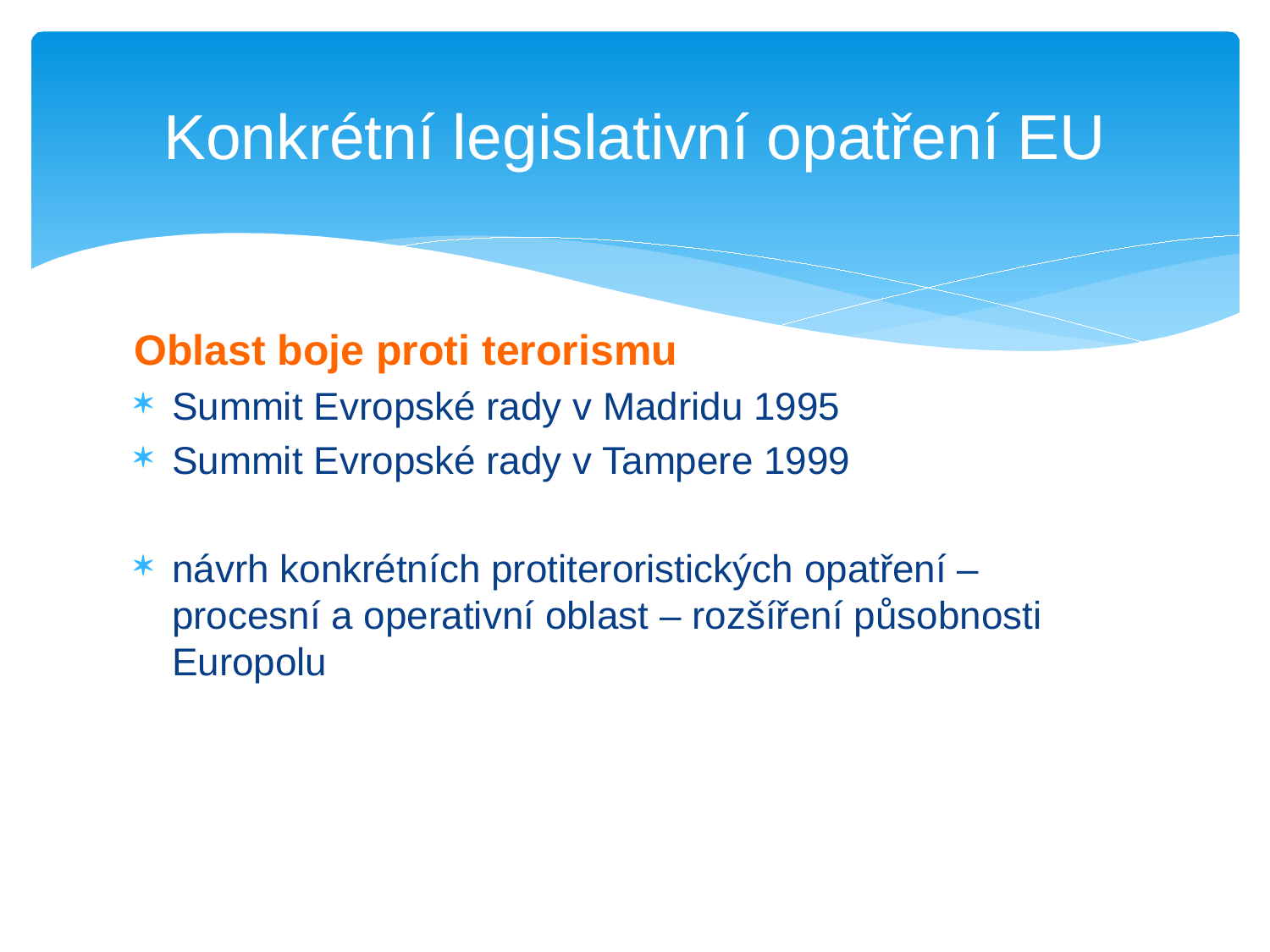

# Konkrétní legislativní opatření EU
Oblast boje proti terorismu
Summit Evropské rady v Madridu 1995
Summit Evropské rady v Tampere 1999

návrh konkrétních protiteroristických opatření – procesní a operativní oblast – rozšíření působnosti Europolu